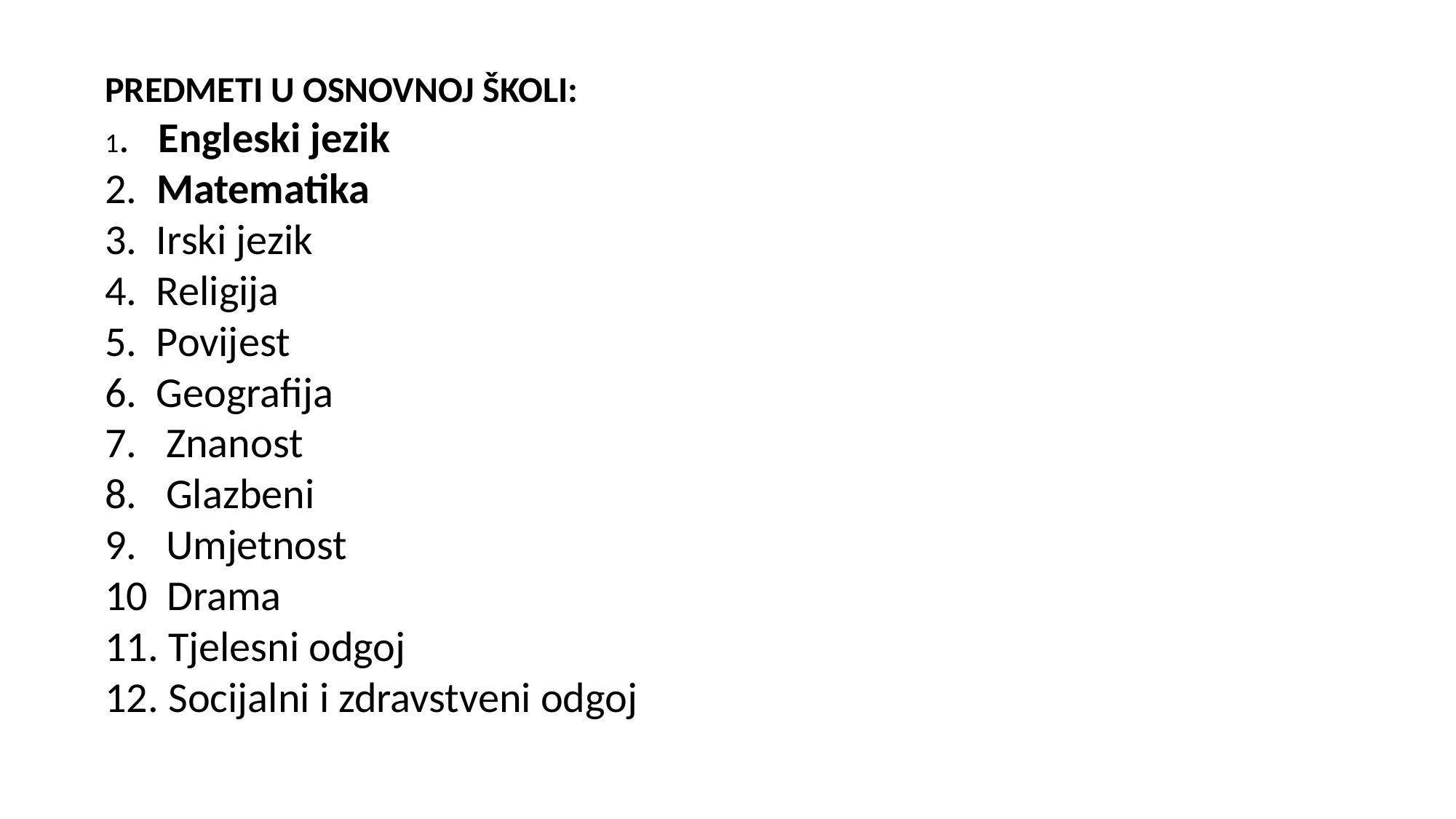

PREDMETI U OSNOVNOJ ŠKOLI:
1.   Engleski jezik
2.  Matematika
3.  Irski jezik
4.  Religija
5.  Povijest
6.  Geografija
7.   Znanost
8.   Glazbeni
9.   Umjetnost
10  Drama
11. Tjelesni odgoj
12. Socijalni i zdravstveni odgoj